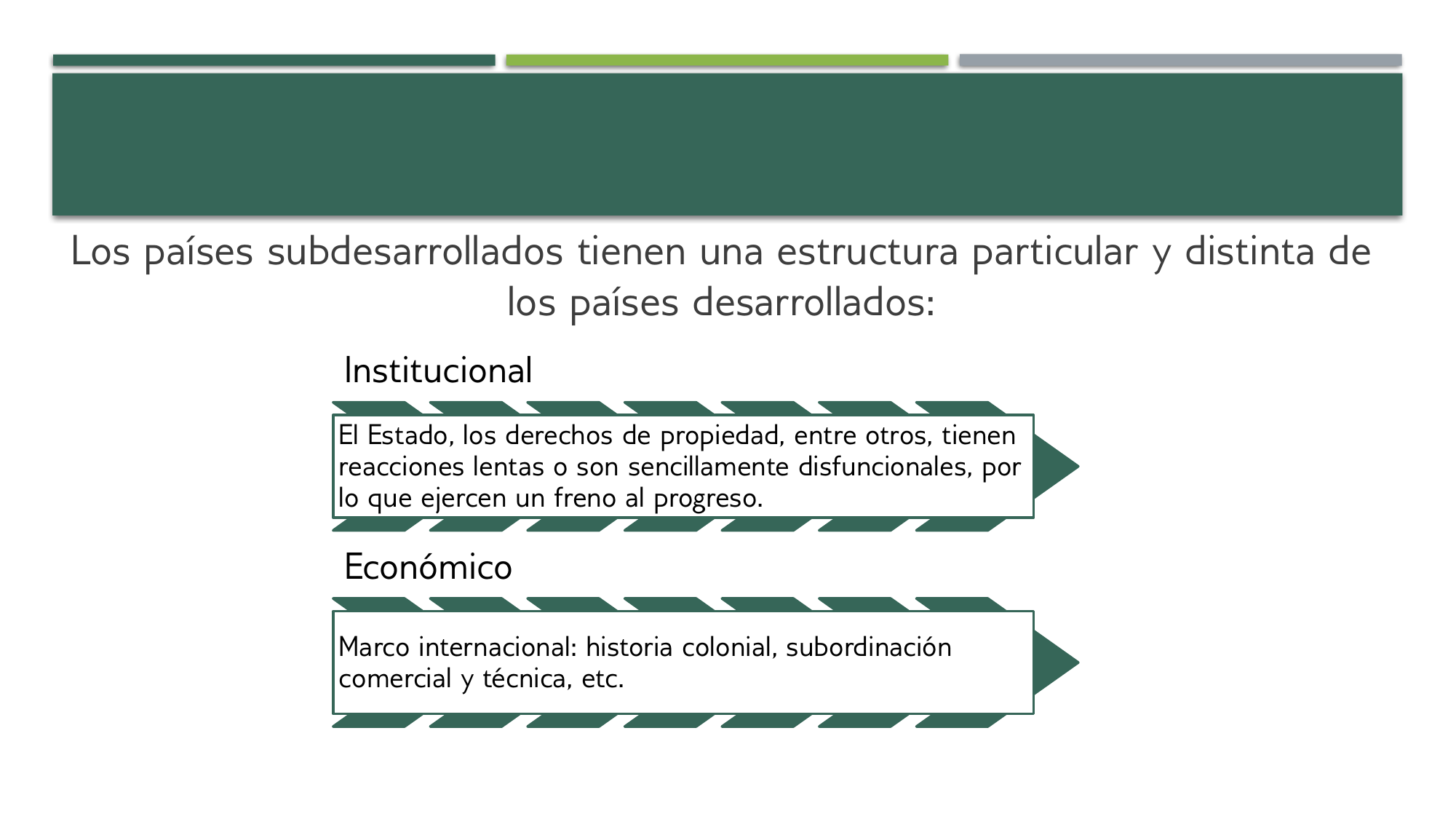

#
Los países subdesarrollados tienen una estructura particular y distinta de los países desarrollados:

Institucional
El Estado, los derechos de propiedad, entre otros, tienen reacciones lentas o son sencillamente disfuncionales, por lo que ejercen un freno al progreso.
Económico
Marco internacional: historia colonial, subordinación comercial y técnica, etc.